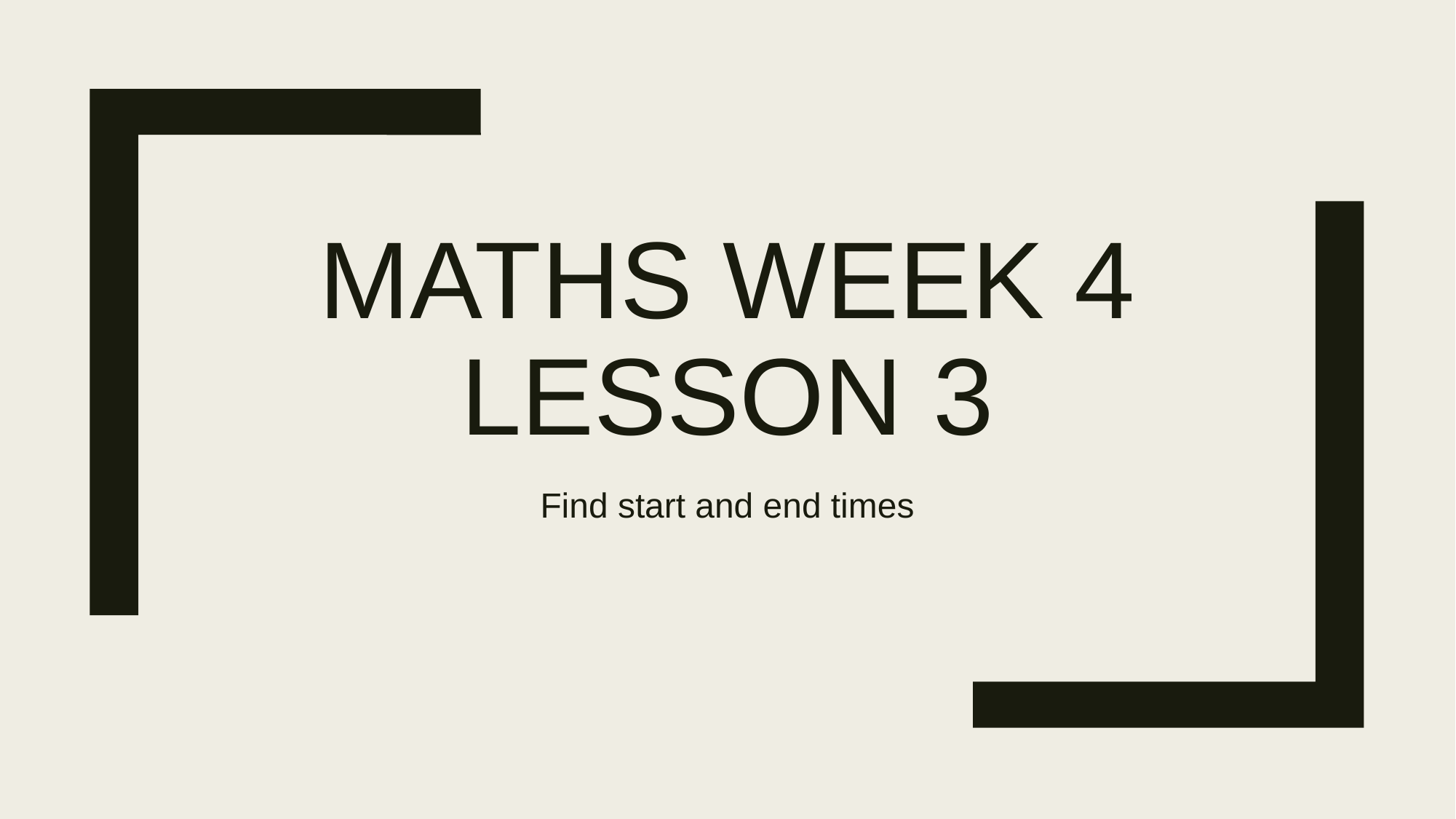

# Maths Week 4 Lesson 3
Find start and end times